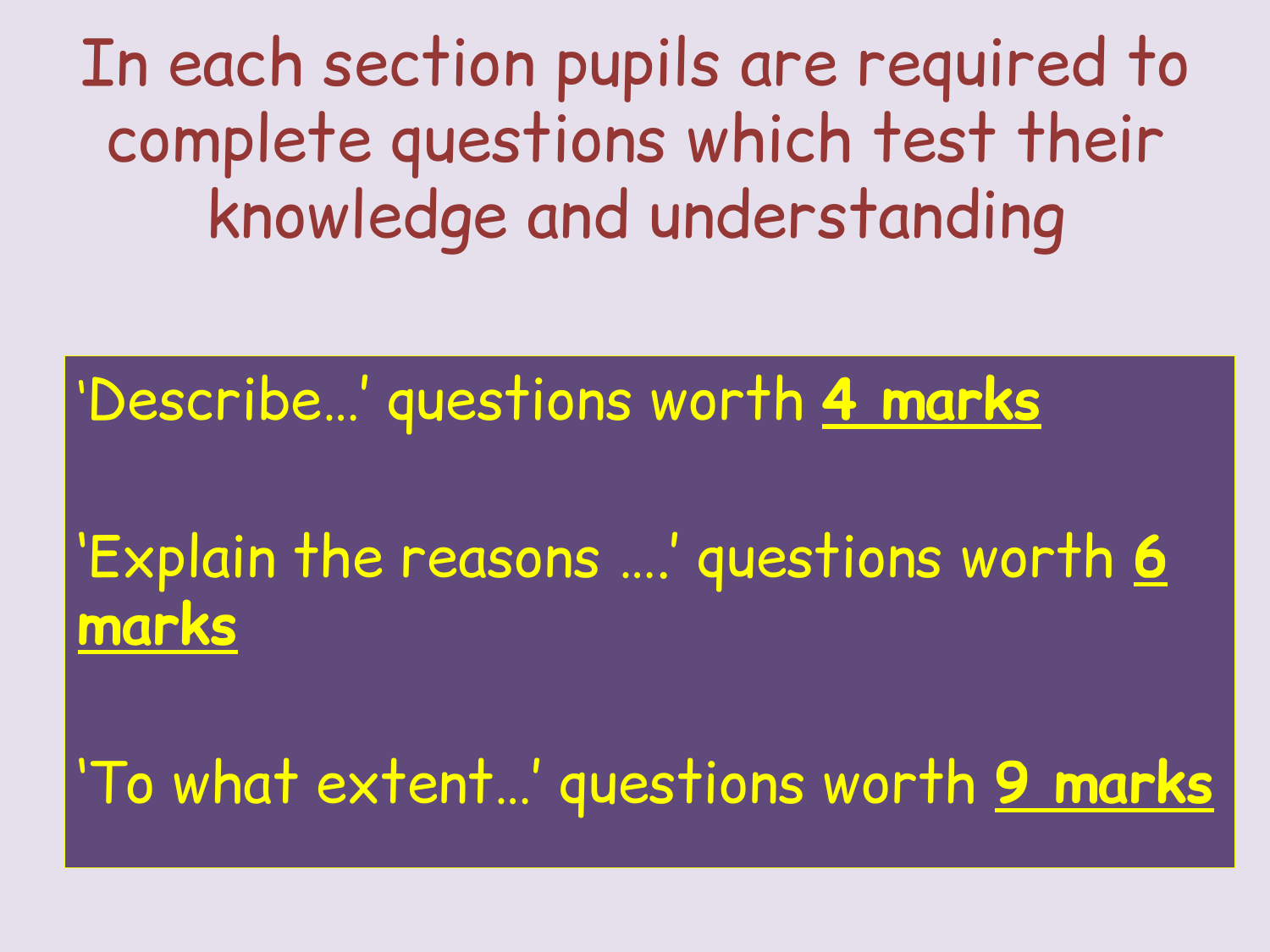

In each section pupils are required to complete questions which test their knowledge and understanding
‘Describe…’ questions worth 4 marks

‘Explain the reasons ….’ questions worth 6 marks

‘To what extent…’ questions worth 9 marks